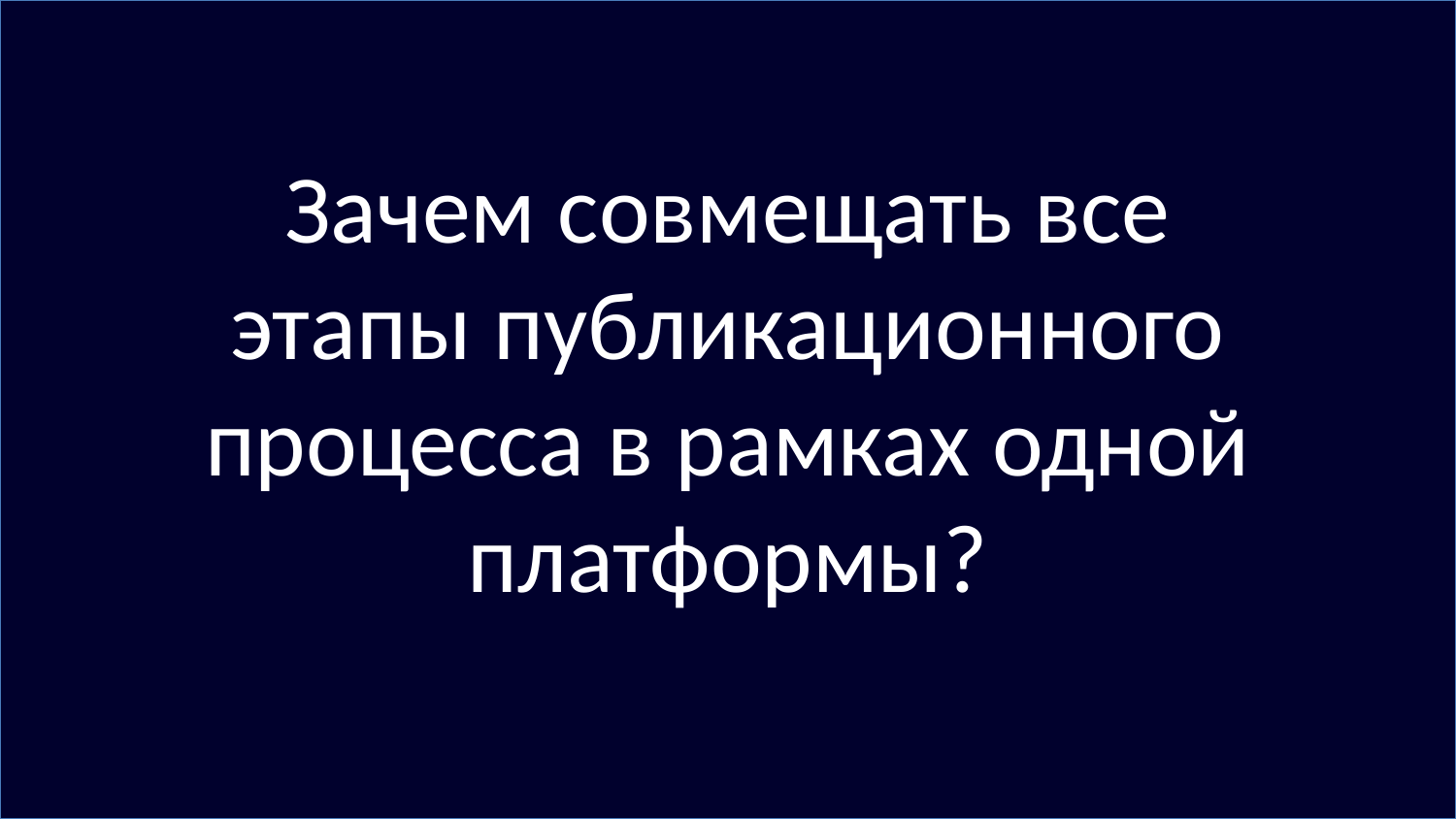

# Зачем совмещать все этапы публикационного процесса в рамках одной платформы?